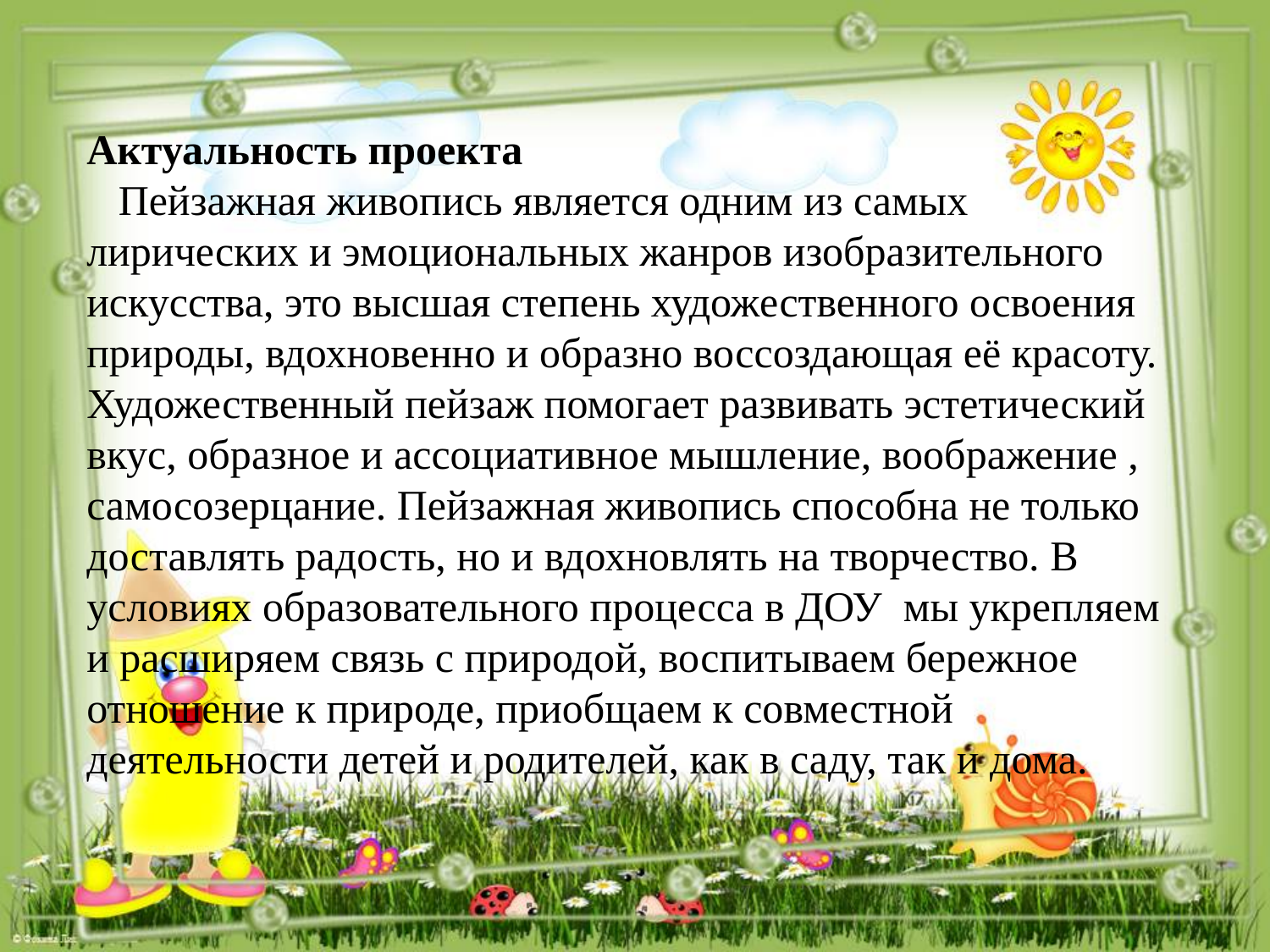

Актуальность проекта
   Пейзажная живопись является одним из самых лирических и эмоциональных жанров изобразительного искусства, это высшая степень художественного освоения природы, вдохновенно и образно воссоздающая её красоту. Художественный пейзаж помогает развивать эстетический вкус, образное и ассоциативное мышление, воображение , самосозерцание. Пейзажная живопись способна не только доставлять радость, но и вдохновлять на творчество. В условиях образовательного процесса в ДОУ  мы укрепляем и расширяем связь с природой, воспитываем бережное отношение к природе, приобщаем к совместной деятельности детей и родителей, как в саду, так и дома.
#